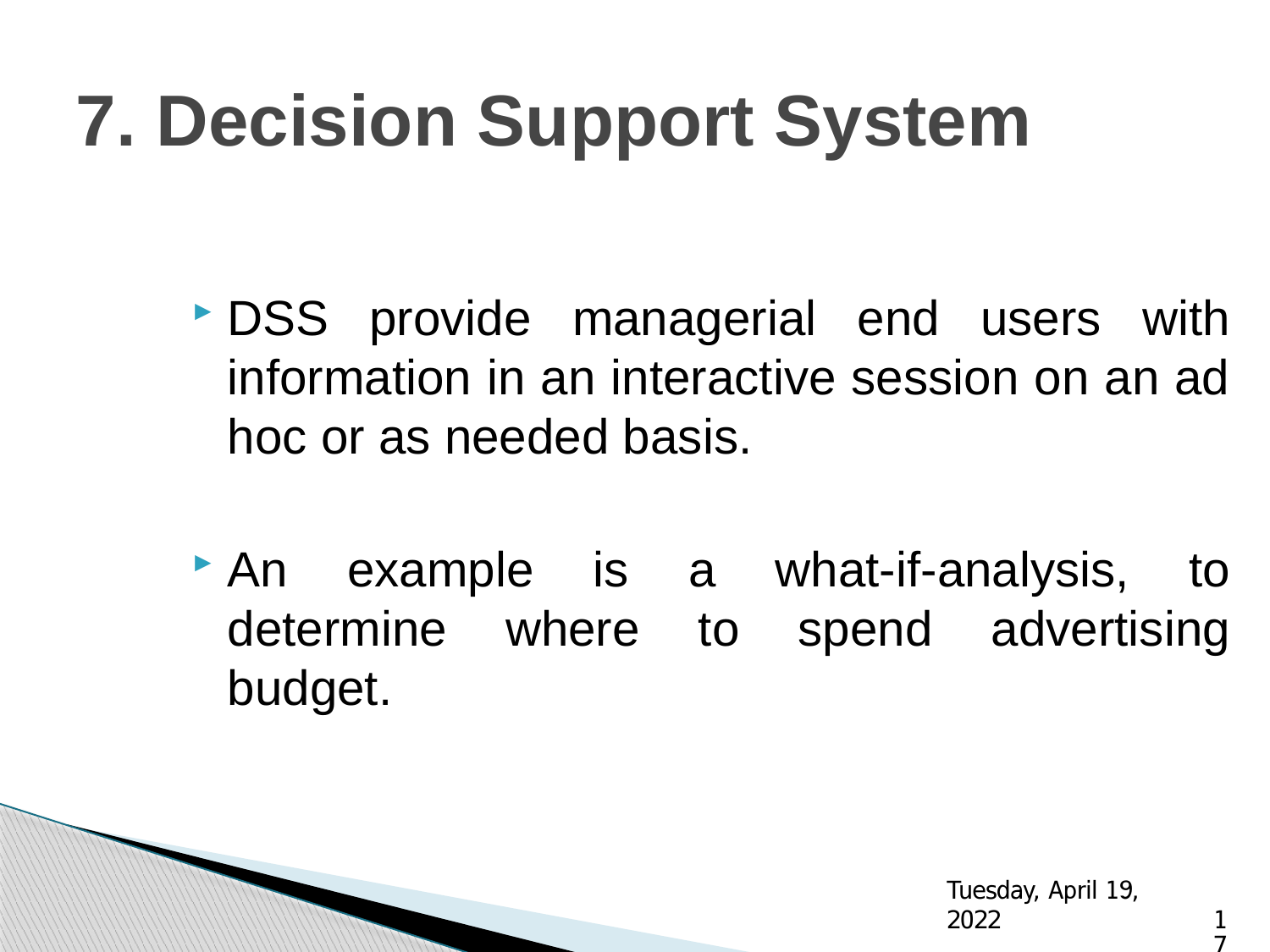

# 7. Decision Support System
DSS provide managerial end users with information in an interactive session on an ad hoc or as needed basis.

An example is a what-if-analysis, to determine where to spend advertising budget.

Tuesday, April 19, 2022
17